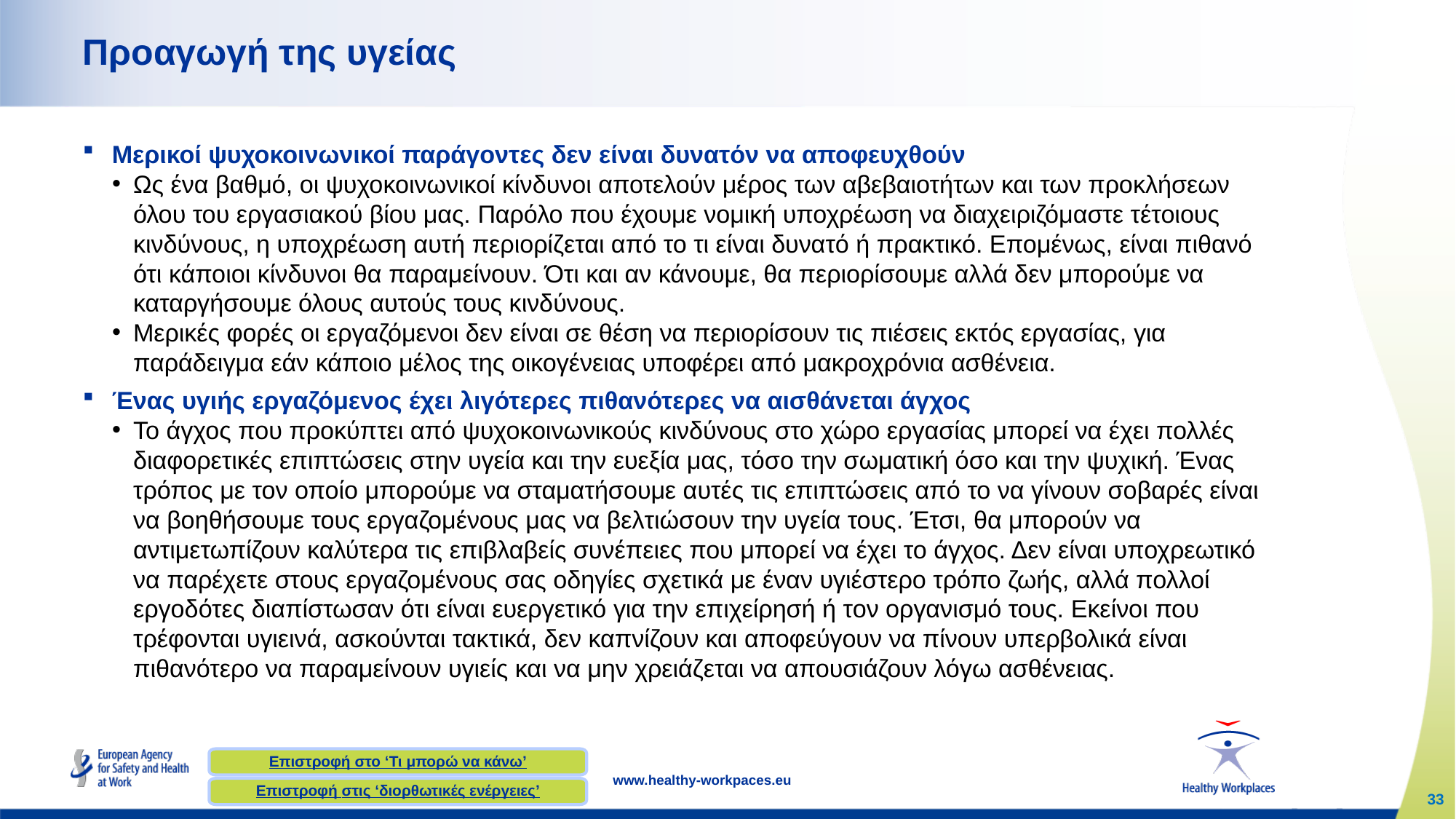

# Προαγωγή της υγείας
Μερικοί ψυχοκοινωνικοί παράγοντες δεν είναι δυνατόν να αποφευχθούν
Ως ένα βαθμό, οι ψυχοκοινωνικοί κίνδυνοι αποτελούν μέρος των αβεβαιοτήτων και των προκλήσεων όλου του εργασιακού βίου μας. Παρόλο που έχουμε νομική υποχρέωση να διαχειριζόμαστε τέτοιους κινδύνους, η υποχρέωση αυτή περιορίζεται από το τι είναι δυνατό ή πρακτικό. Επομένως, είναι πιθανό ότι κάποιοι κίνδυνοι θα παραμείνουν. Ότι και αν κάνουμε, θα περιορίσουμε αλλά δεν μπορούμε να καταργήσουμε όλους αυτούς τους κινδύνους.
Μερικές φορές οι εργαζόμενοι δεν είναι σε θέση να περιορίσουν τις πιέσεις εκτός εργασίας, για παράδειγμα εάν κάποιο μέλος της οικογένειας υποφέρει από μακροχρόνια ασθένεια.
Ένας υγιής εργαζόμενος έχει λιγότερες πιθανότερες να αισθάνεται άγχος
Το άγχος που προκύπτει από ψυχοκοινωνικούς κινδύνους στο χώρο εργασίας μπορεί να έχει πολλές διαφορετικές επιπτώσεις στην υγεία και την ευεξία μας, τόσο την σωματική όσο και την ψυχική. Ένας τρόπος με τον οποίο μπορούμε να σταματήσουμε αυτές τις επιπτώσεις από το να γίνουν σοβαρές είναι να βοηθήσουμε τους εργαζομένους μας να βελτιώσουν την υγεία τους. Έτσι, θα μπορούν να αντιμετωπίζουν καλύτερα τις επιβλαβείς συνέπειες που μπορεί να έχει το άγχος. Δεν είναι υποχρεωτικό να παρέχετε στους εργαζομένους σας οδηγίες σχετικά με έναν υγιέστερο τρόπο ζωής, αλλά πολλοί εργοδότες διαπίστωσαν ότι είναι ευεργετικό για την επιχείρησή ή τον οργανισμό τους. Εκείνοι που τρέφονται υγιεινά, ασκούνται τακτικά, δεν καπνίζουν και αποφεύγουν να πίνουν υπερβολικά είναι πιθανότερο να παραμείνουν υγιείς και να μην χρειάζεται να απουσιάζουν λόγω ασθένειας.
Επιστροφή στο ‘Τι μπορώ να κάνω’
Επιστροφή στις ‘διορθωτικές ενέργειες’